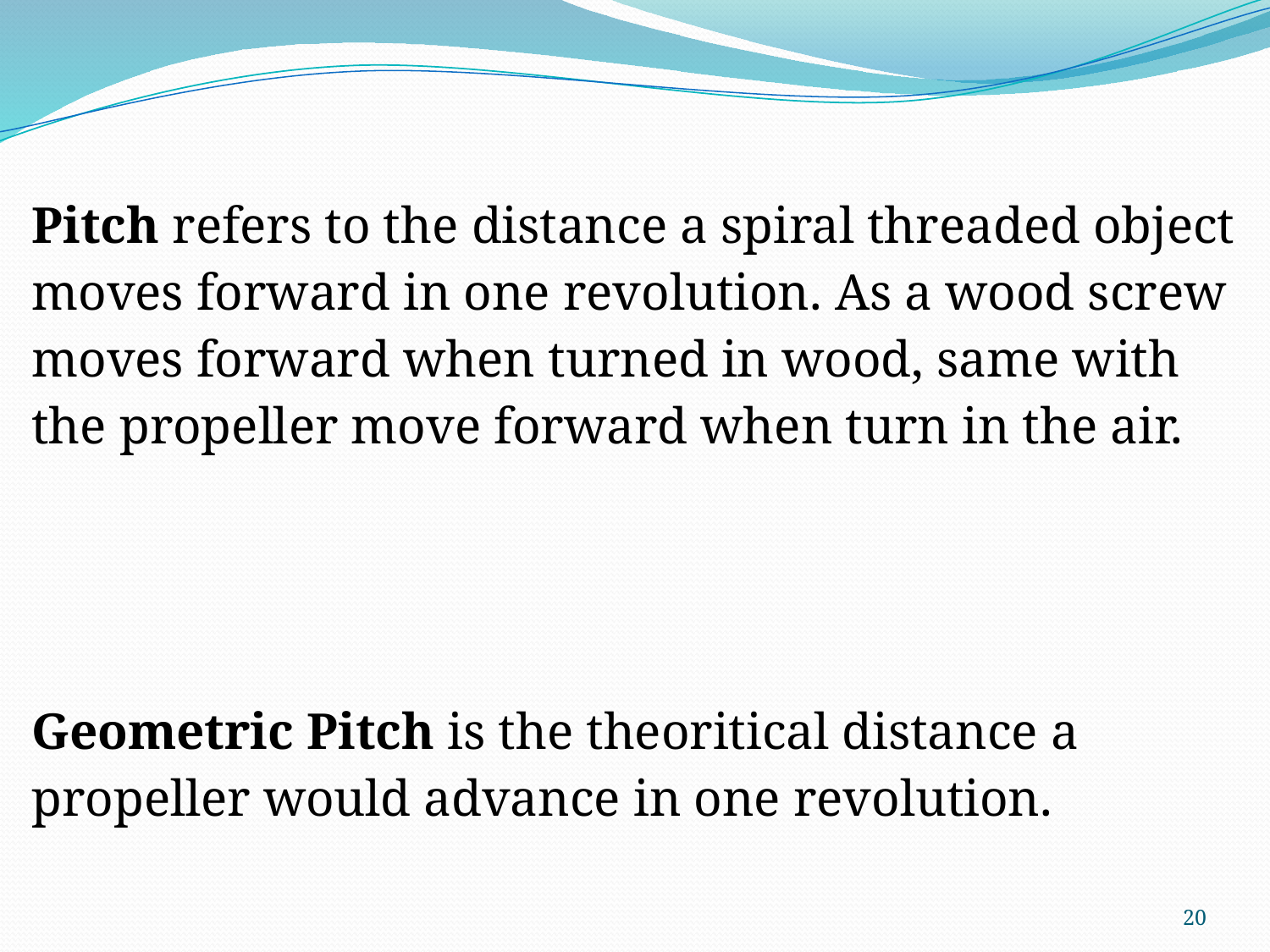

| Pitch refers to the distance a spiral threaded object moves forward in one revolution. As a wood screw moves forward when turned in wood, same with the propeller move forward when turn in the air. |
| --- |
| Geometric Pitch is the theoritical distance a propeller would advance in one revolution. |
20